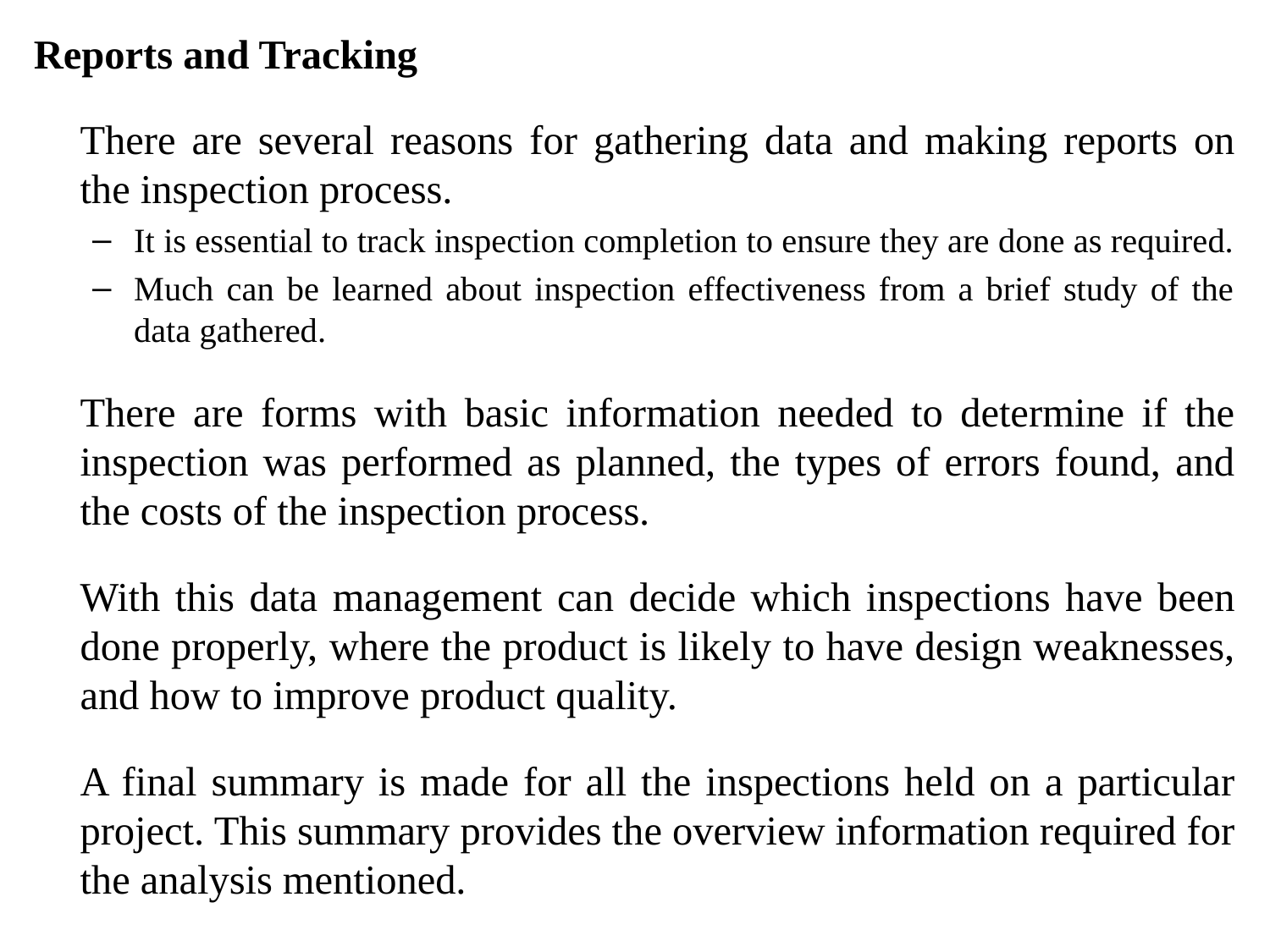

Reports and Tracking

	There are several reasons for gathering data and making reports on the inspection process.
It is essential to track inspection completion to ensure they are done as required.
Much can be learned about inspection effectiveness from a brief study of the data gathered.

	There are forms with basic information needed to determine if the inspection was performed as planned, the types of errors found, and the costs of the inspection process.

	With this data management can decide which inspections have been done properly, where the product is likely to have design weaknesses, and how to improve product quality.

	A final summary is made for all the inspections held on a particular project. This summary provides the overview information required for the analysis mentioned.